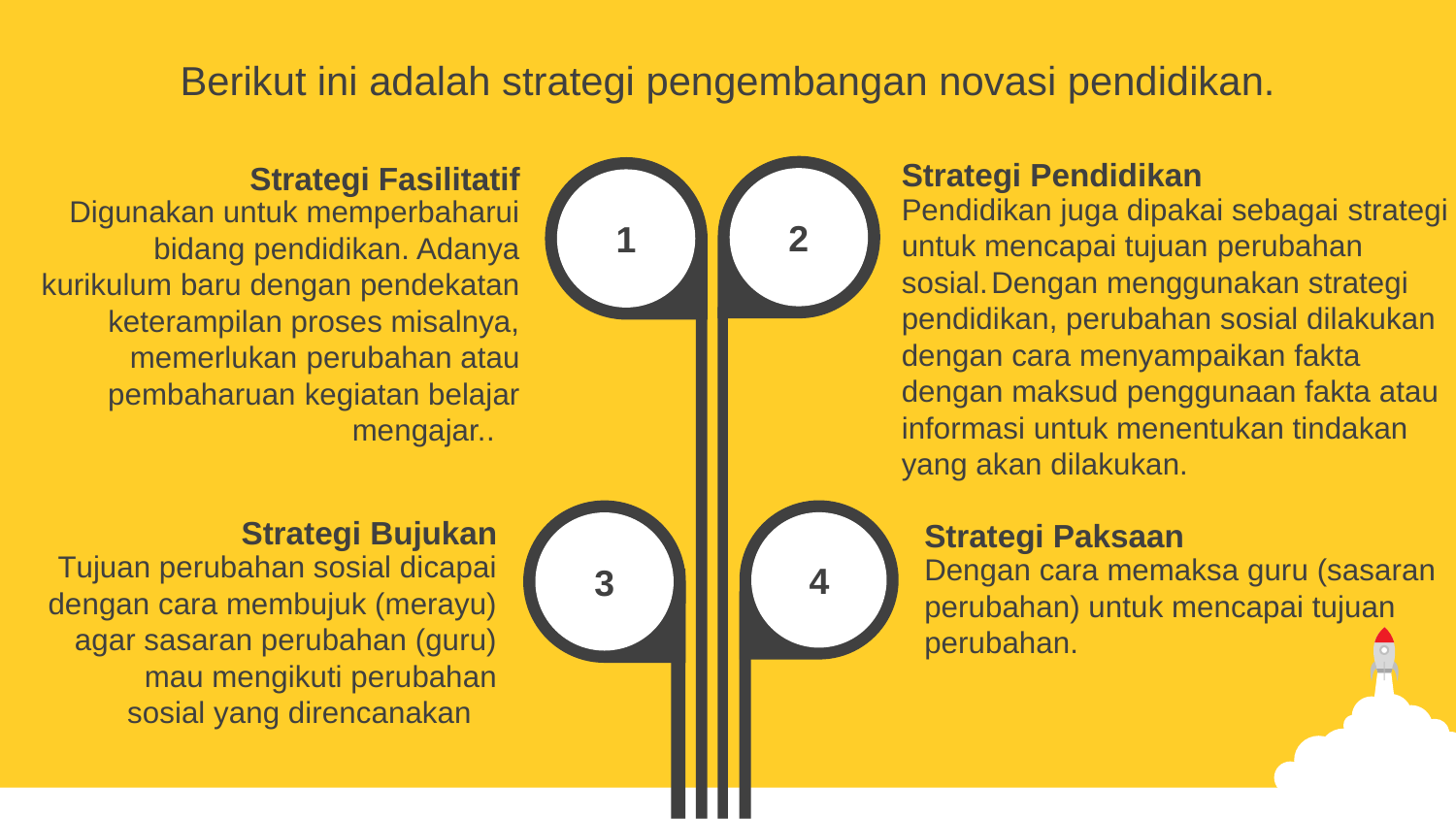

Berikut ini adalah strategi pengembangan novasi pendidikan.
Strategi Pendidikan
Pendidikan juga dipakai sebagai strategi untuk mencapai tujuan perubahan
sosial. Dengan menggunakan strategi
pendidikan, perubahan sosial dilakukan dengan cara menyampaikan fakta
dengan maksud penggunaan fakta atau
informasi untuk menentukan tindakan
yang akan dilakukan.
Strategi Fasilitatif
Digunakan untuk memperbaharui
bidang pendidikan. Adanya
kurikulum baru dengan pendekatan
keterampilan proses misalnya,
memerlukan perubahan atau
pembaharuan kegiatan belajar
mengajar..

2

1

3

4
Strategi Bujukan
Tujuan perubahan sosial dicapai
dengan cara membujuk (merayu)
agar sasaran perubahan (guru)
mau mengikuti perubahan
sosial yang direncanakan
Strategi Paksaan
Dengan cara memaksa guru (sasaran perubahan) untuk mencapai tujuan
perubahan.